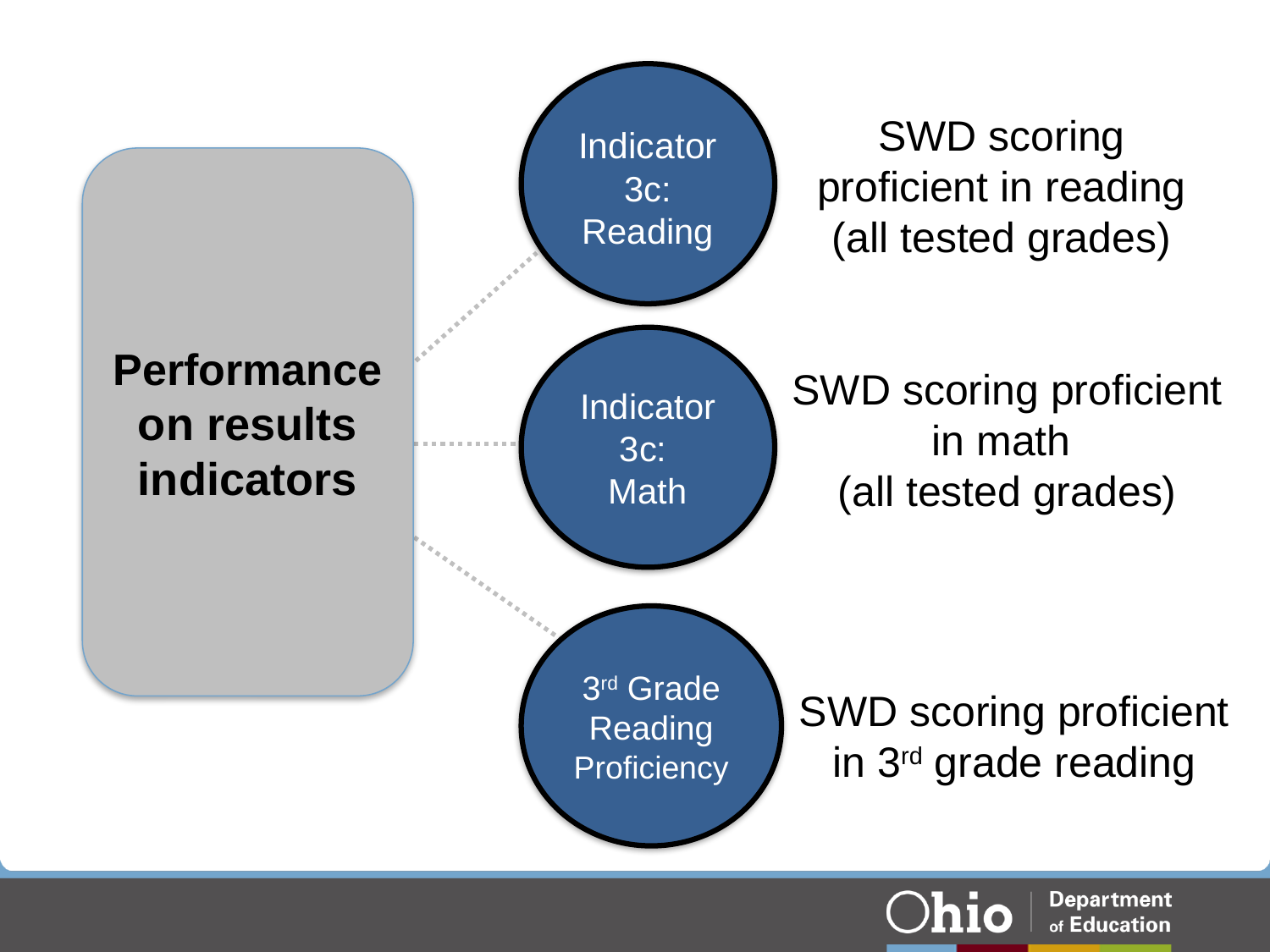

Indicator 3c: Reading
SWD scoring proficient in reading (all tested grades)
Performance on results indicators
Indicator 3c:
Math
SWD scoring proficient in math
(all tested grades)
3rd Grade Reading Proficiency
SWD scoring proficient in 3rd grade reading